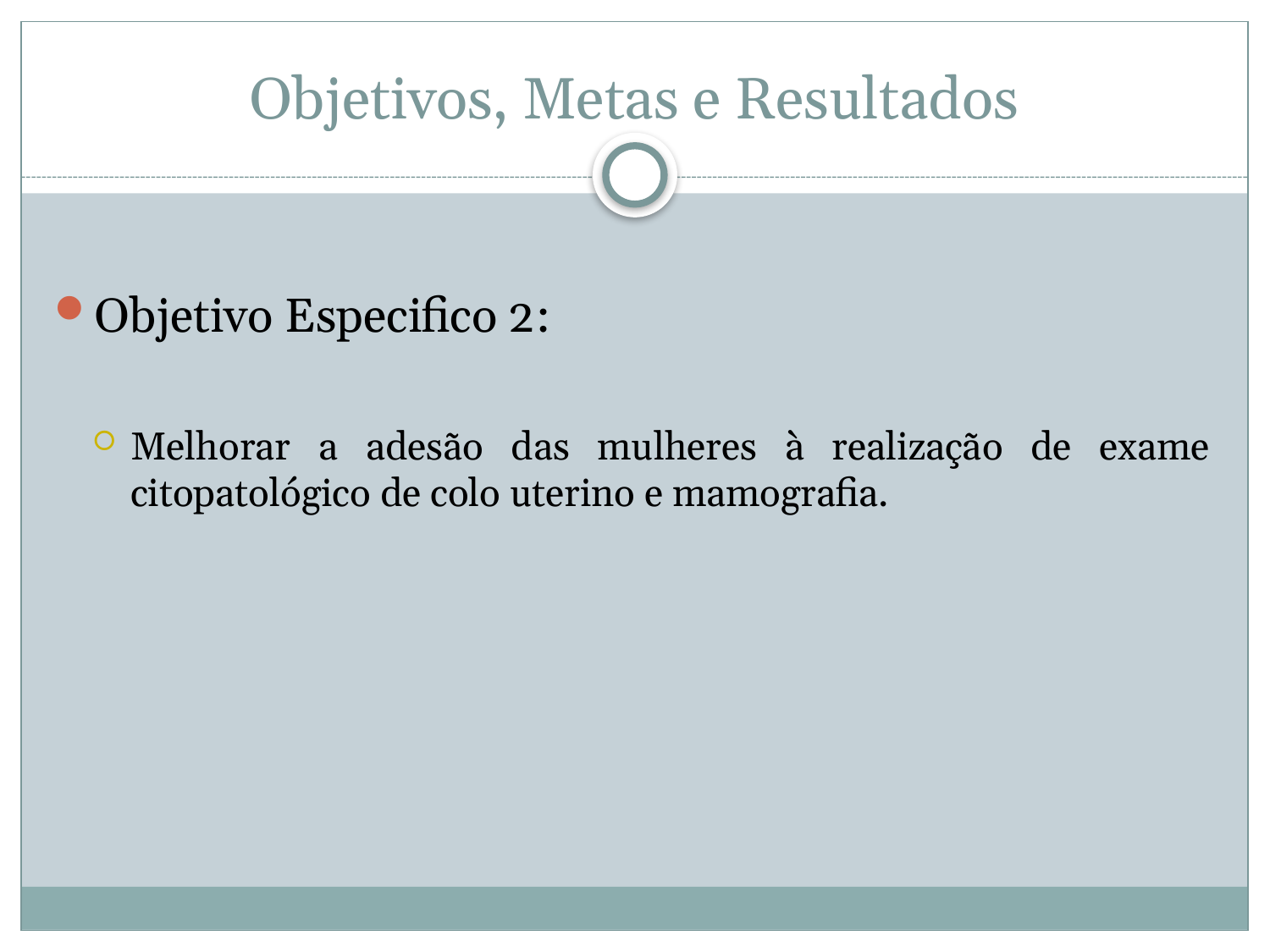

# Objetivos, Metas e Resultados

Objetivo Especifico 2:

Melhorar a adesão das mulheres à realização de exame citopatológico de colo uterino e mamografia.